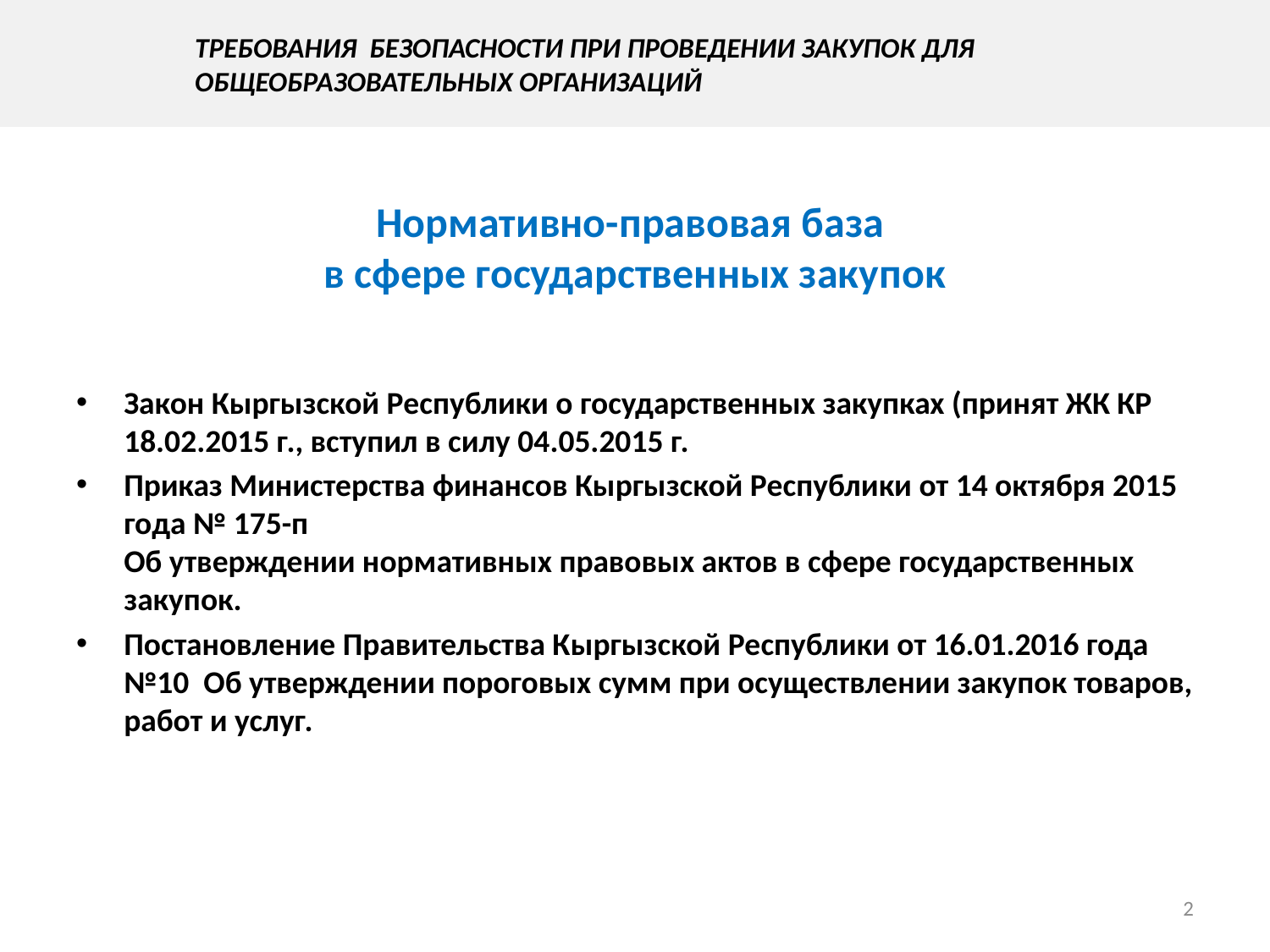

Требования  безопасности при проведении закупок для общеобразовательных организаций
# Нормативно-правовая база в сфере государственных закупок
Закон Кыргызской Республики о государственных закупках (принят ЖК КР 18.02.2015 г., вступил в силу 04.05.2015 г.
Приказ Министерства финансов Кыргызской Республики от 14 октября 2015 года № 175-п
Об утверждении нормативных правовых актов в сфере государственных закупок.
Постановление Правительства Кыргызской Республики от 16.01.2016 года №10  Об утверждении пороговых сумм при осуществлении закупок товаров, работ и услуг.
2